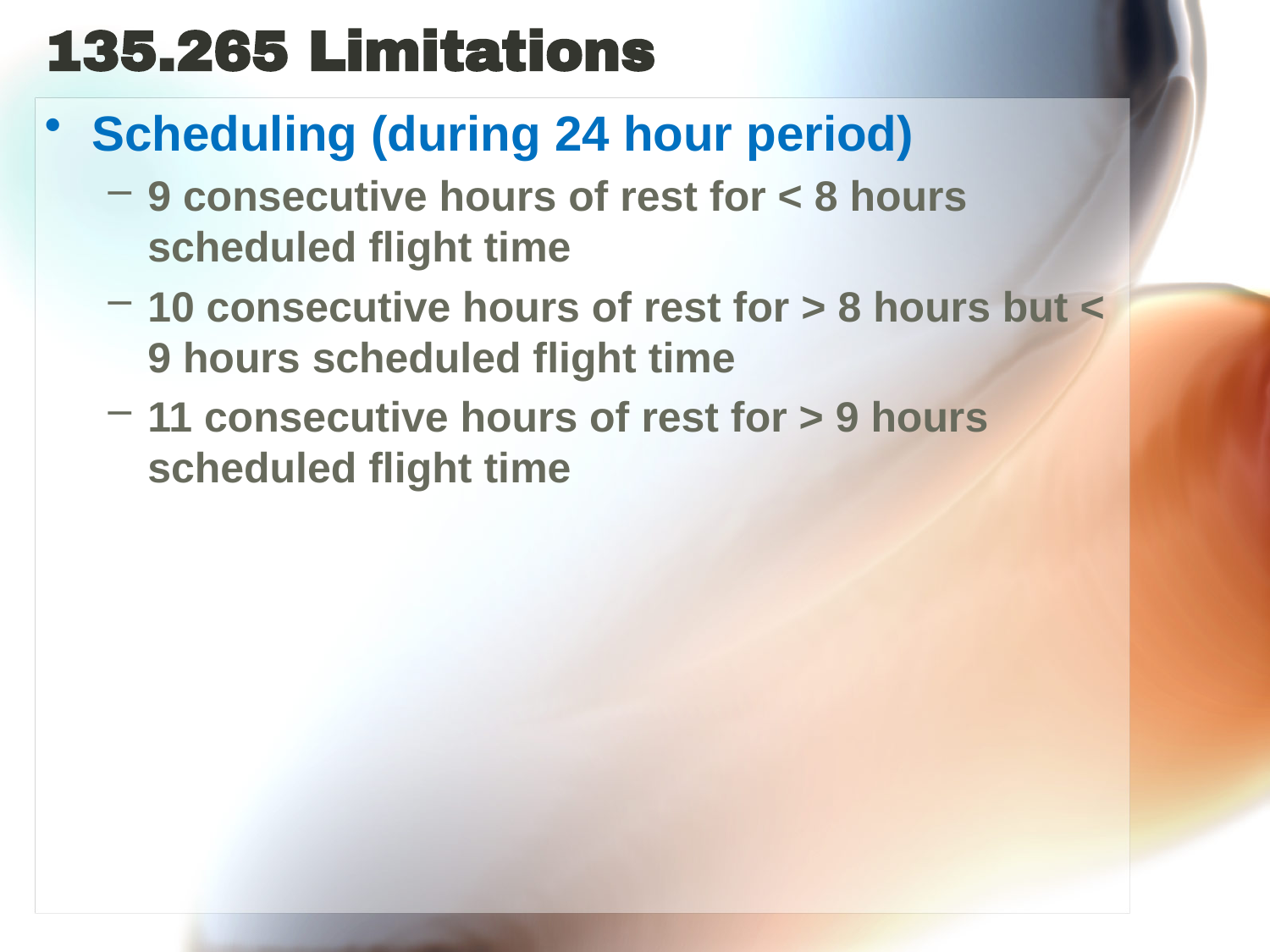

# 135.265 Limitations
Scheduling (during 24 hour period)
9 consecutive hours of rest for < 8 hours scheduled flight time
10 consecutive hours of rest for > 8 hours but < 9 hours scheduled flight time
11 consecutive hours of rest for > 9 hours scheduled flight time